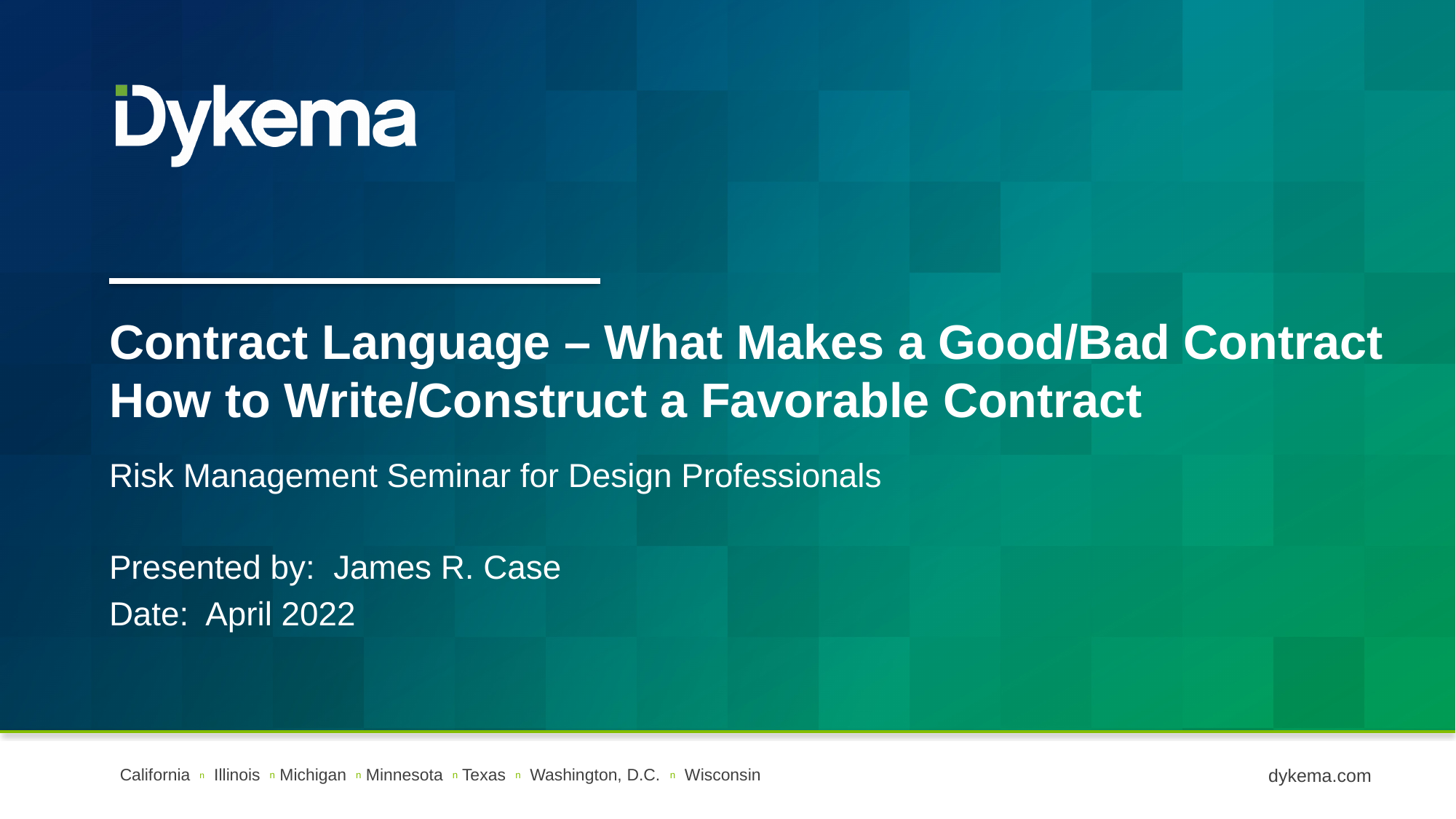

# Contract Language – What Makes a Good/Bad Contract How to Write/Construct a Favorable Contract

Risk Management Seminar for Design Professionals

Presented by:  James R. Case
Date:  April 2022